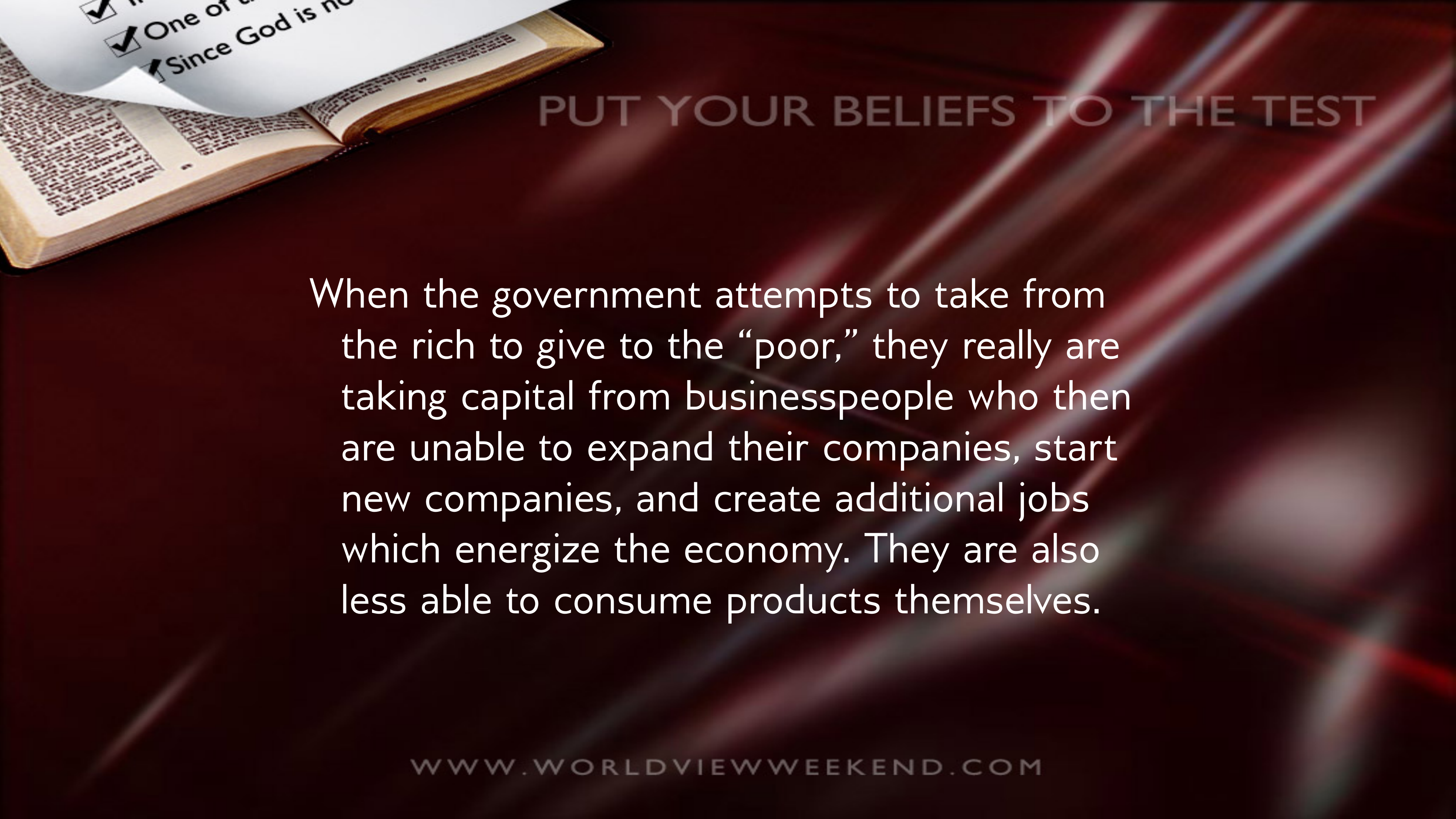

When the government attempts to take from the rich to give to the “poor,” they really are taking capital from businesspeople who then are unable to expand their companies, start new companies, and create additional jobs which energize the economy. They are also less able to consume products themselves.